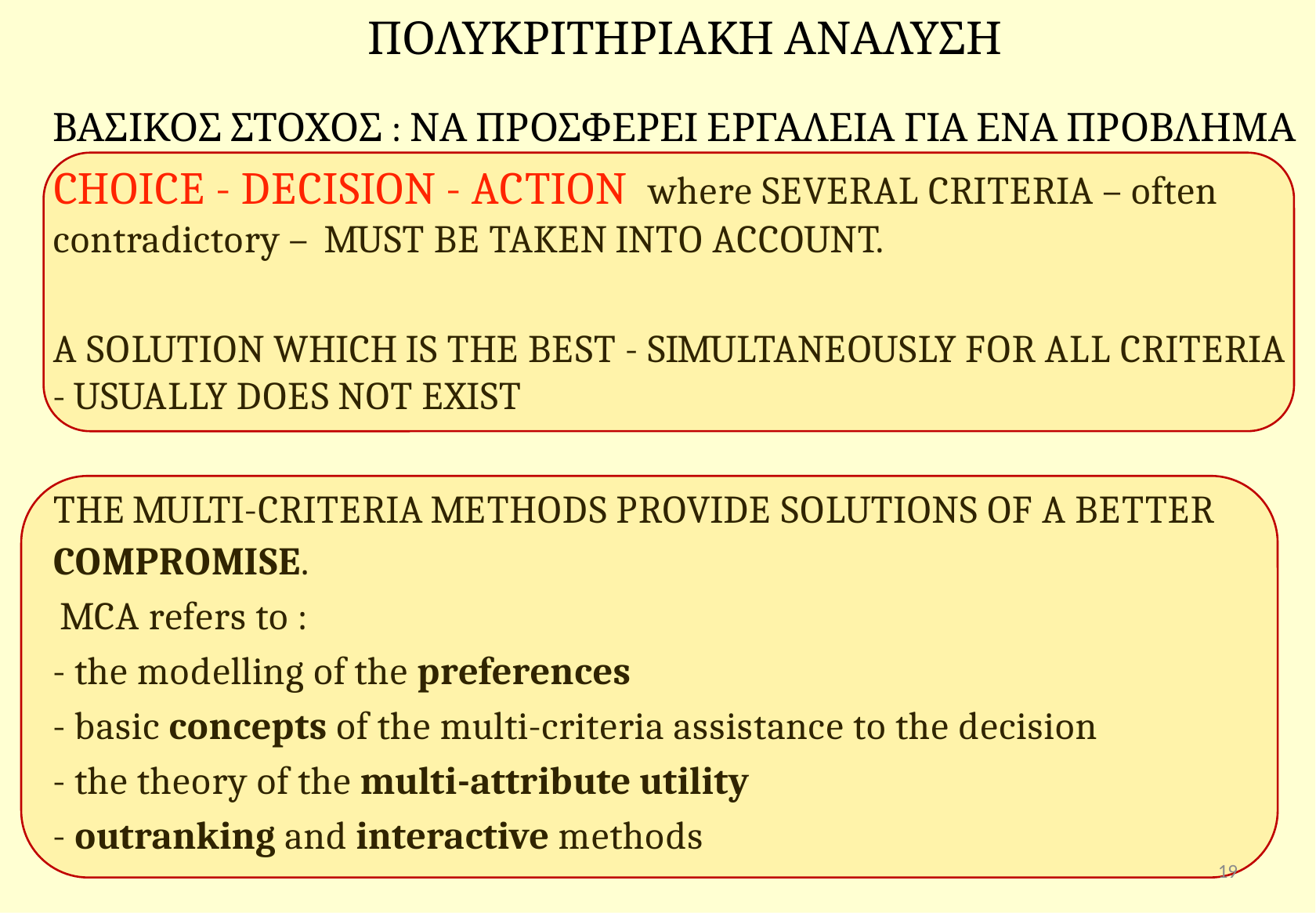

# ΠΟΛΥΚΡΙΤΗΡΙΑΚΗ ΑΝΑΛΥΣΗ
ΒΑΣΙΚΟΣ ΣΤΟΧΟΣ : ΝΑ ΠΡΟΣΦΕΡΕΙ ΕΡΓΑΛΕΙΑ ΓΙΑ ΕΝΑ ΠΡΟΒΛΗΜΑ
CHOICE - DECISION - ACTION  where SEVERAL CRITERIA – often contradictory –  MUST BE TAKEN INTO ACCOUNT.

A solution which is the best - simultaneously for ALL criteria - USUALLY does NOT exist

The multi-criteria methods provide solutions of a better compromise.
 MCA refers to :
- the modelling of the preferences
- basic concepts of the multi-criteria assistance to the decision
- the theory of the multi-attribute utility
- outranking and interactive methods

19